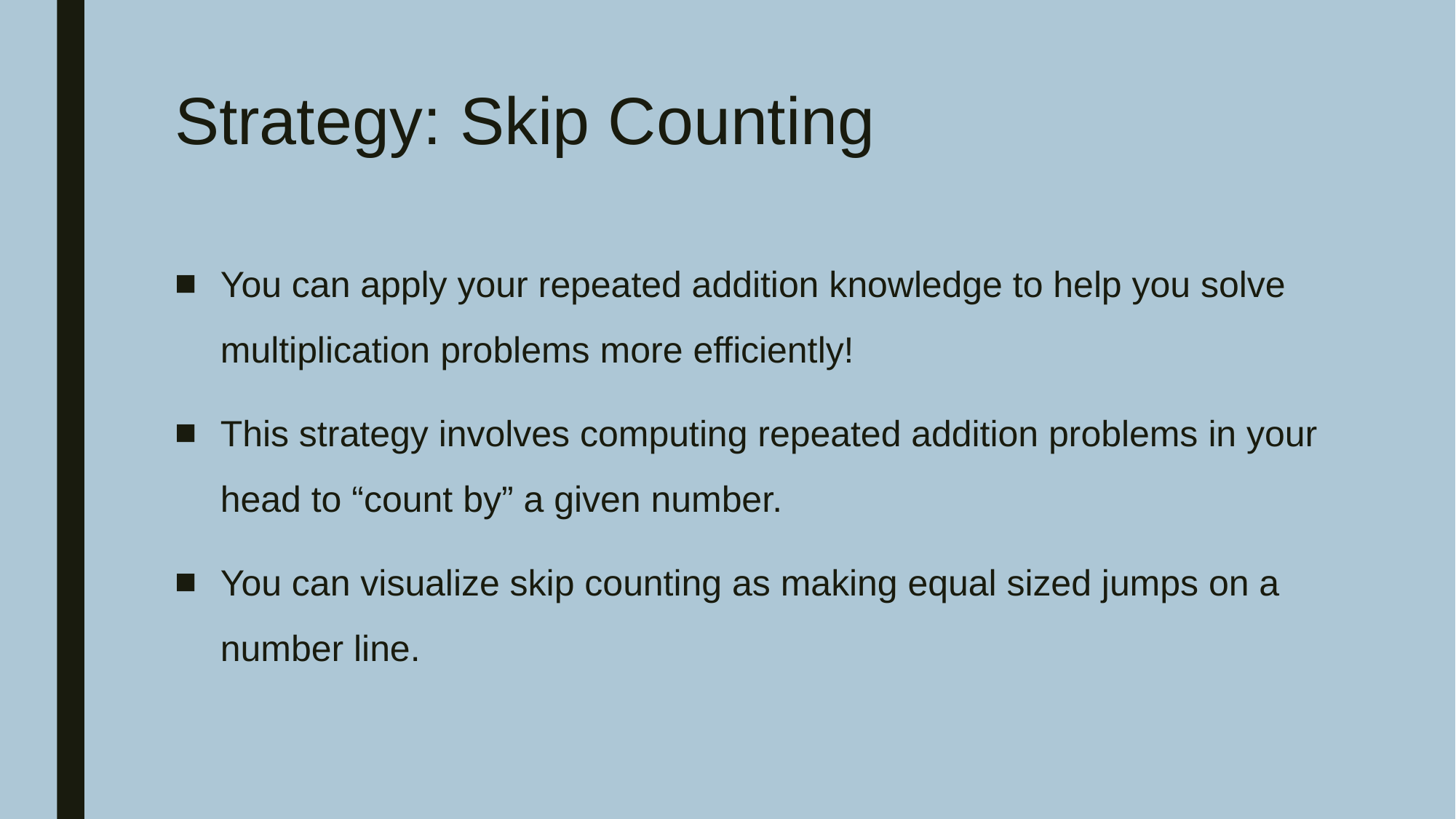

# Strategy: Skip Counting
You can apply your repeated addition knowledge to help you solve multiplication problems more efficiently!
This strategy involves computing repeated addition problems in your head to “count by” a given number.
You can visualize skip counting as making equal sized jumps on a number line.